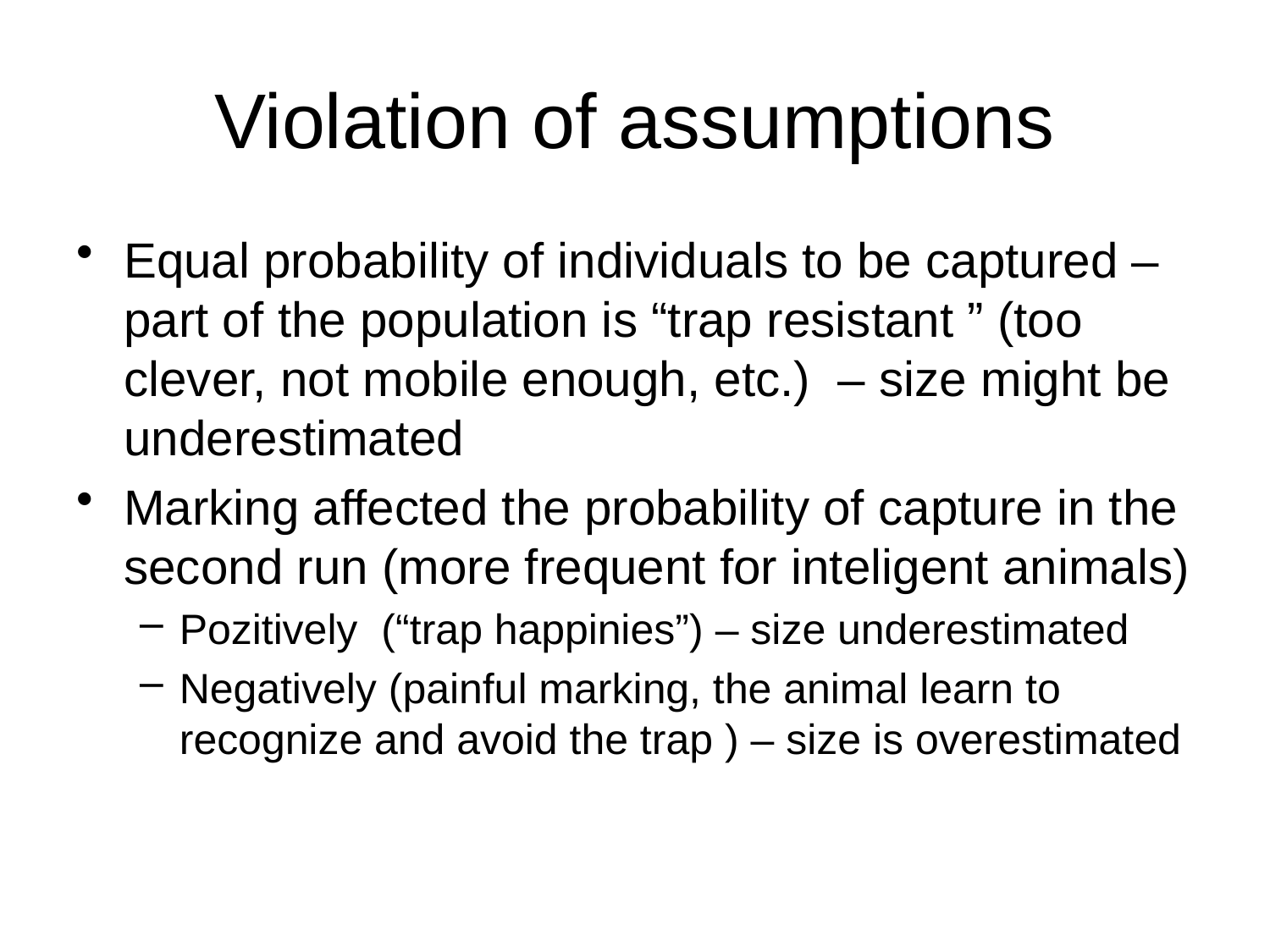

# Violation of assumptions
Equal probability of individuals to be captured – part of the population is “trap resistant ” (too clever, not mobile enough, etc.)  – size might be underestimated
Marking affected the probability of capture in the second run (more frequent for inteligent animals)
Pozitively  (“trap happinies”) – size underestimated
Negatively (painful marking, the animal learn to recognize and avoid the trap ) – size is overestimated